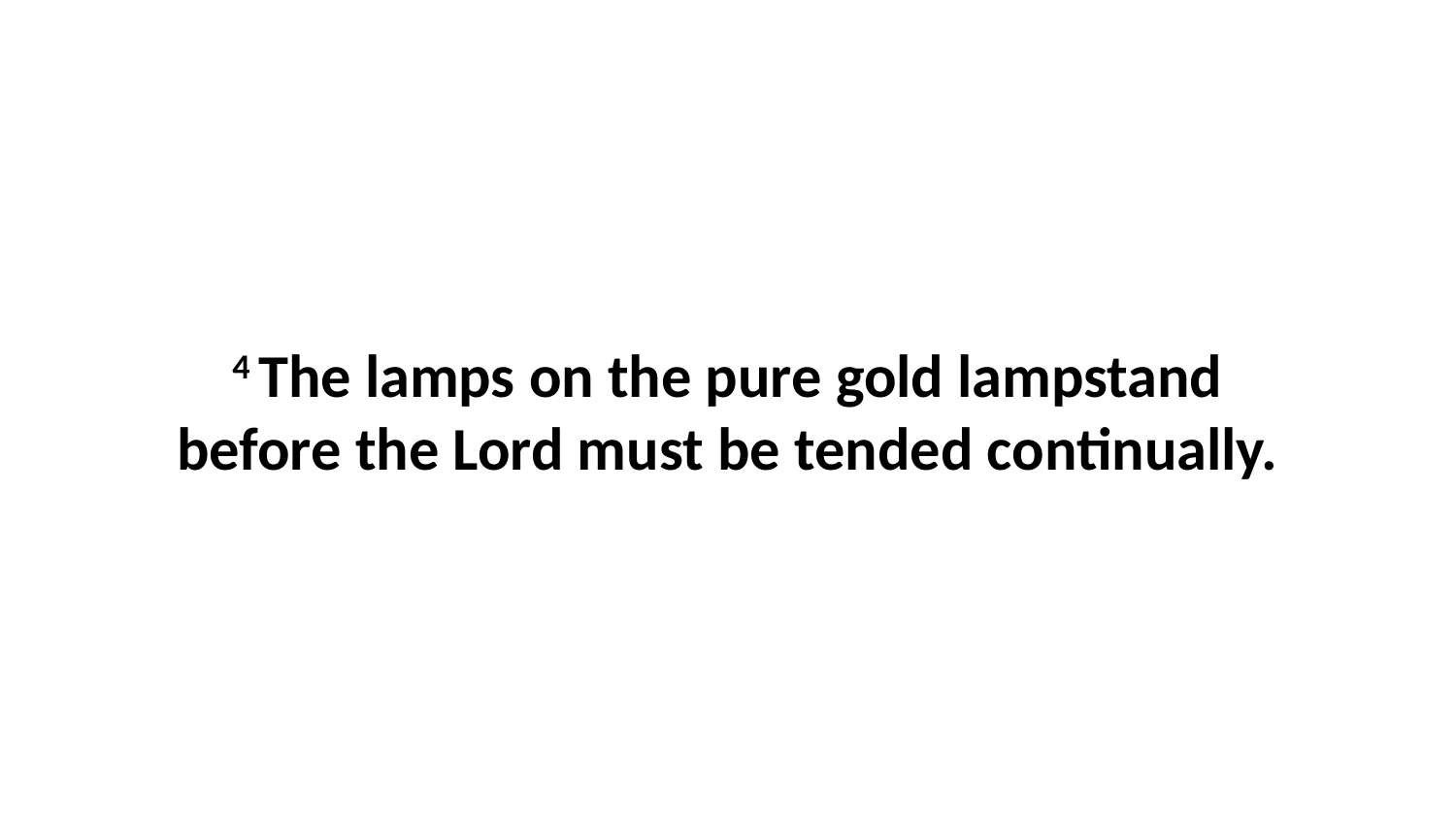

4 The lamps on the pure gold lampstand before the Lord must be tended continually.